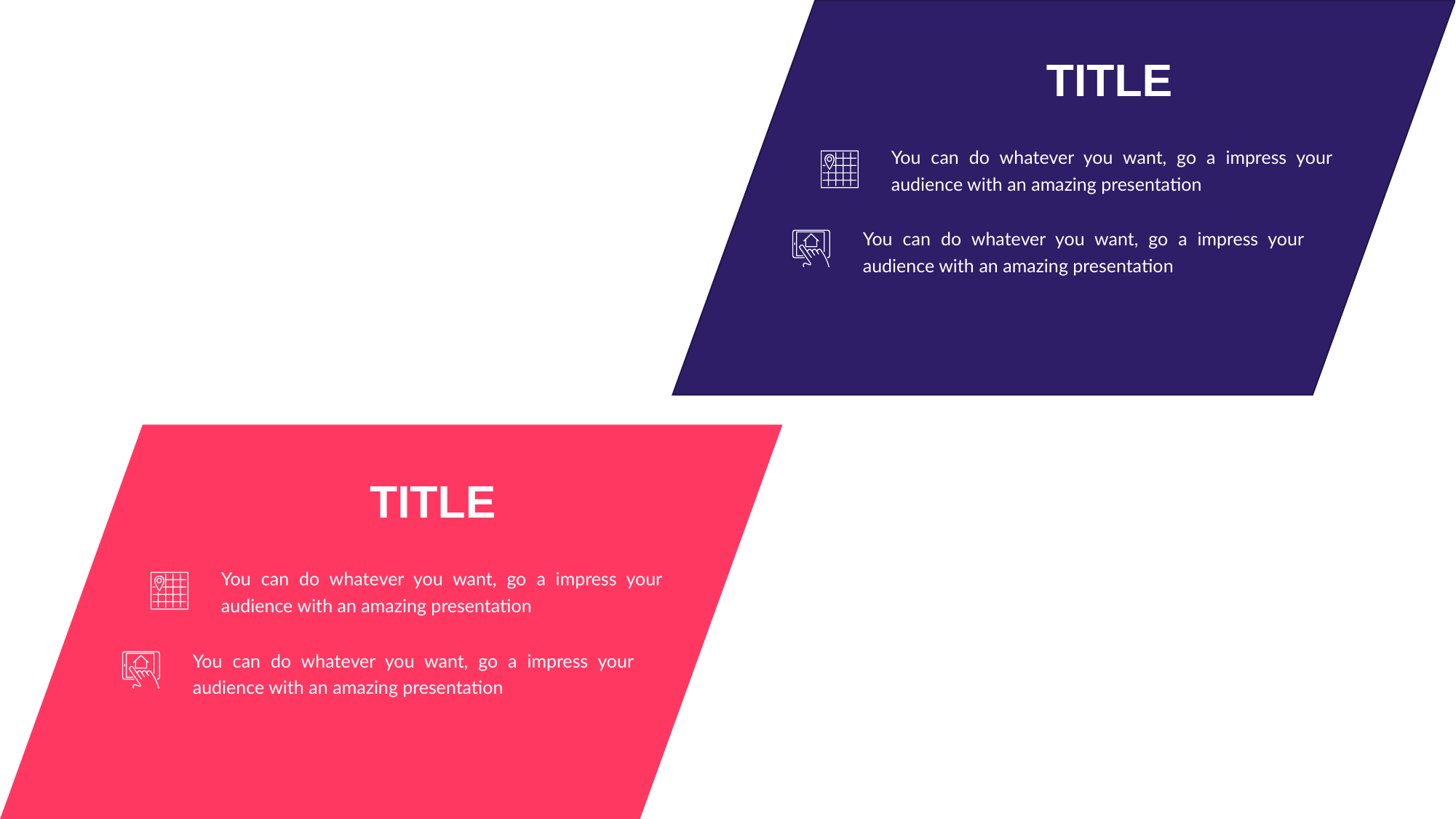

TITLE
You can do whatever you want, go a impress your audience with an amazing presentation

You can do whatever you want, go a impress your audience with an amazing presentation

TITLE
You can do whatever you want, go a impress your audience with an amazing presentation

You can do whatever you want, go a impress your audience with an amazing presentation